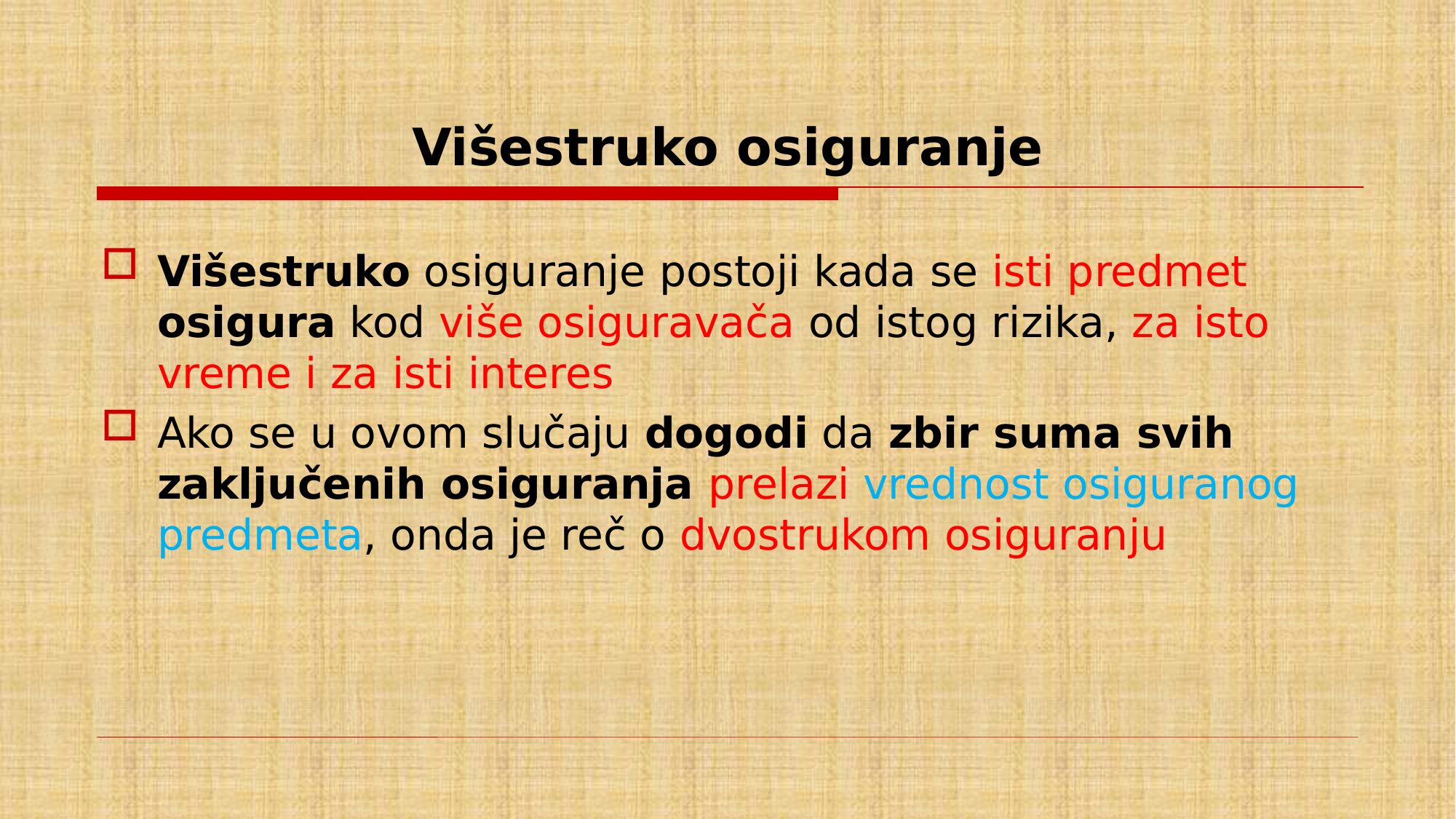

# Višestruko osiguranje
Višestruko osiguranje postoji kada se isti predmet osigura kod više osiguravača od istog rizika, za isto vreme i za isti interes
Ako se u ovom slučaju dogodi da zbir suma svih zaključenih osiguranja prelazi vrednost osiguranog predmeta, onda je reč o dvostrukom osiguranju